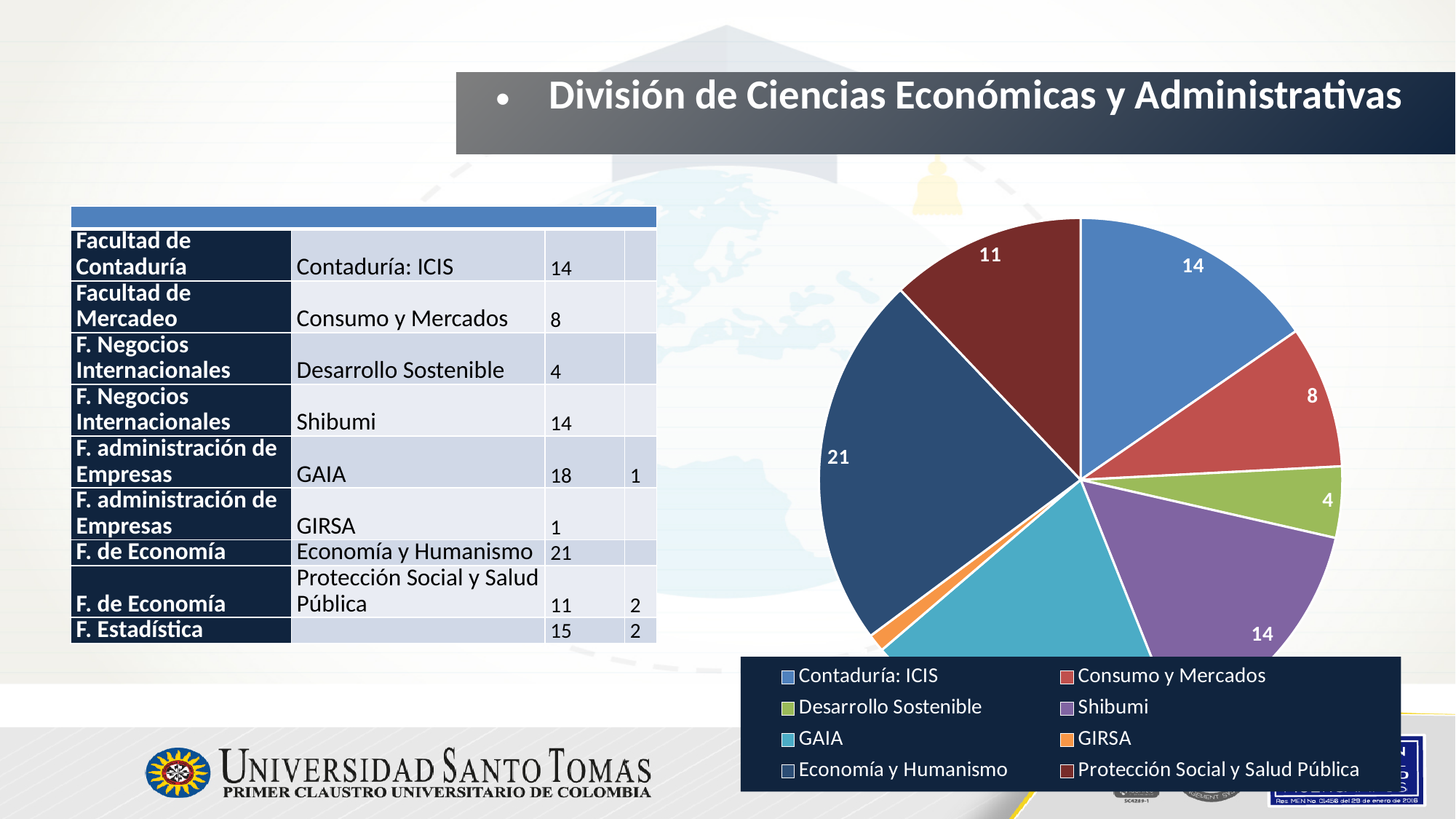

División de Ciencias Económicas y Administrativas
|  |  |  |  |
| --- | --- | --- | --- |
| Facultad de Contaduría | Contaduría: ICIS | 14 |  |
| Facultad de Mercadeo | Consumo y Mercados | 8 |  |
| F. Negocios Internacionales | Desarrollo Sostenible | 4 |  |
| F. Negocios Internacionales | Shibumi | 14 |  |
| F. administración de Empresas | GAIA | 18 | 1 |
| F. administración de Empresas | GIRSA | 1 |  |
| F. de Economía | Economía y Humanismo | 21 |  |
| F. de Economía | Protección Social y Salud Pública | 11 | 2 |
| F. Estadística |  | 15 | 2 |

### Chart

| Category |  |
|---|---|
| Contaduría: ICIS | 14.0 |
| Consumo y Mercados | 8.0 |
| Desarrollo Sostenible | 4.0 |
| Shibumi | 14.0 |
| GAIA | 18.0 |
| GIRSA | 1.0 |
| Economía y Humanismo  | 21.0 |
| Protección Social y Salud Pública | 11.0 |